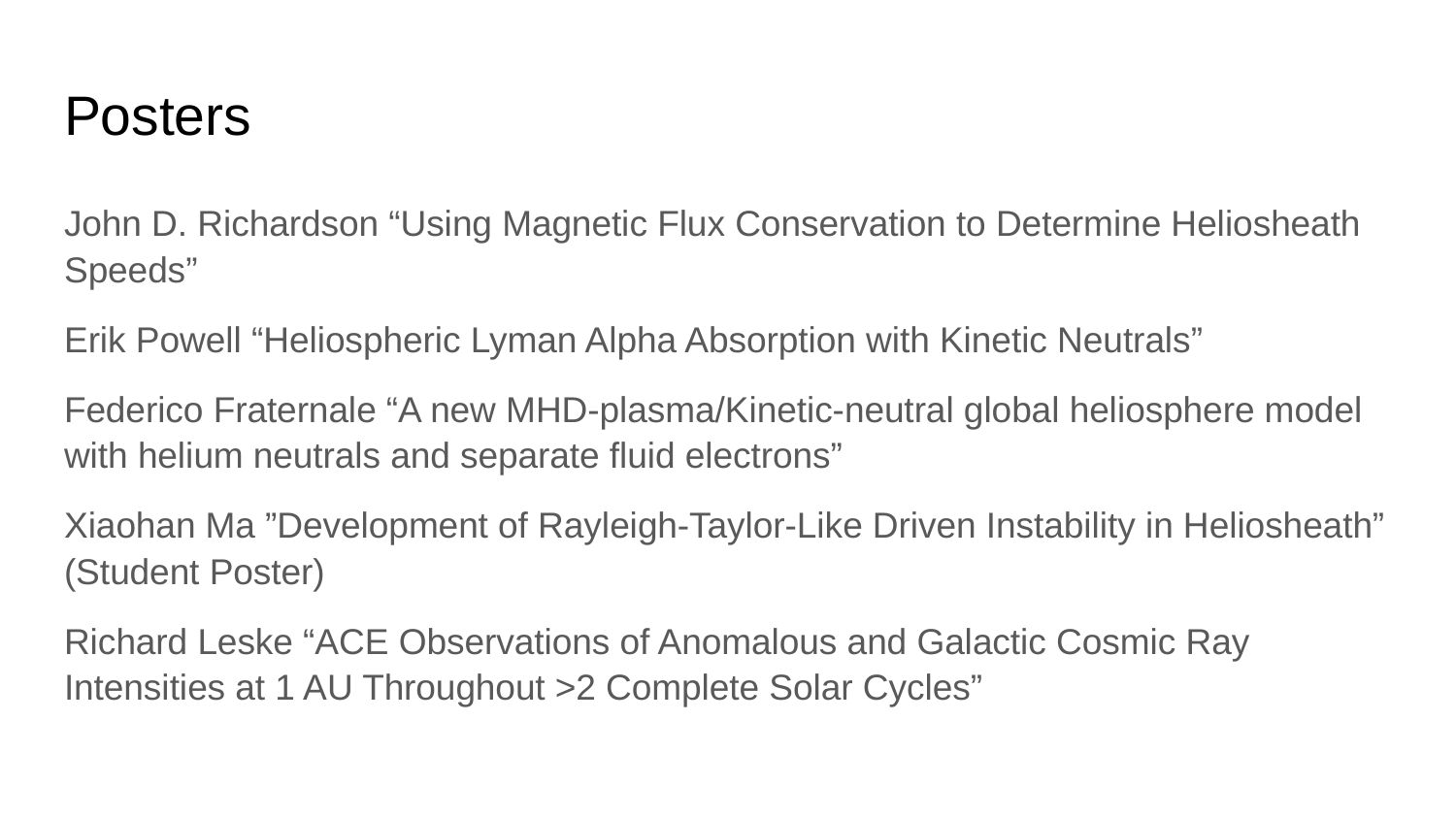

# Posters
John D. Richardson “Using Magnetic Flux Conservation to Determine Heliosheath Speeds”
Erik Powell “Heliospheric Lyman Alpha Absorption with Kinetic Neutrals”
Federico Fraternale “A new MHD-plasma/Kinetic-neutral global heliosphere model with helium neutrals and separate fluid electrons”
Xiaohan Ma ”Development of Rayleigh-Taylor-Like Driven Instability in Heliosheath” (Student Poster)
Richard Leske “ACE Observations of Anomalous and Galactic Cosmic Ray Intensities at 1 AU Throughout >2 Complete Solar Cycles”